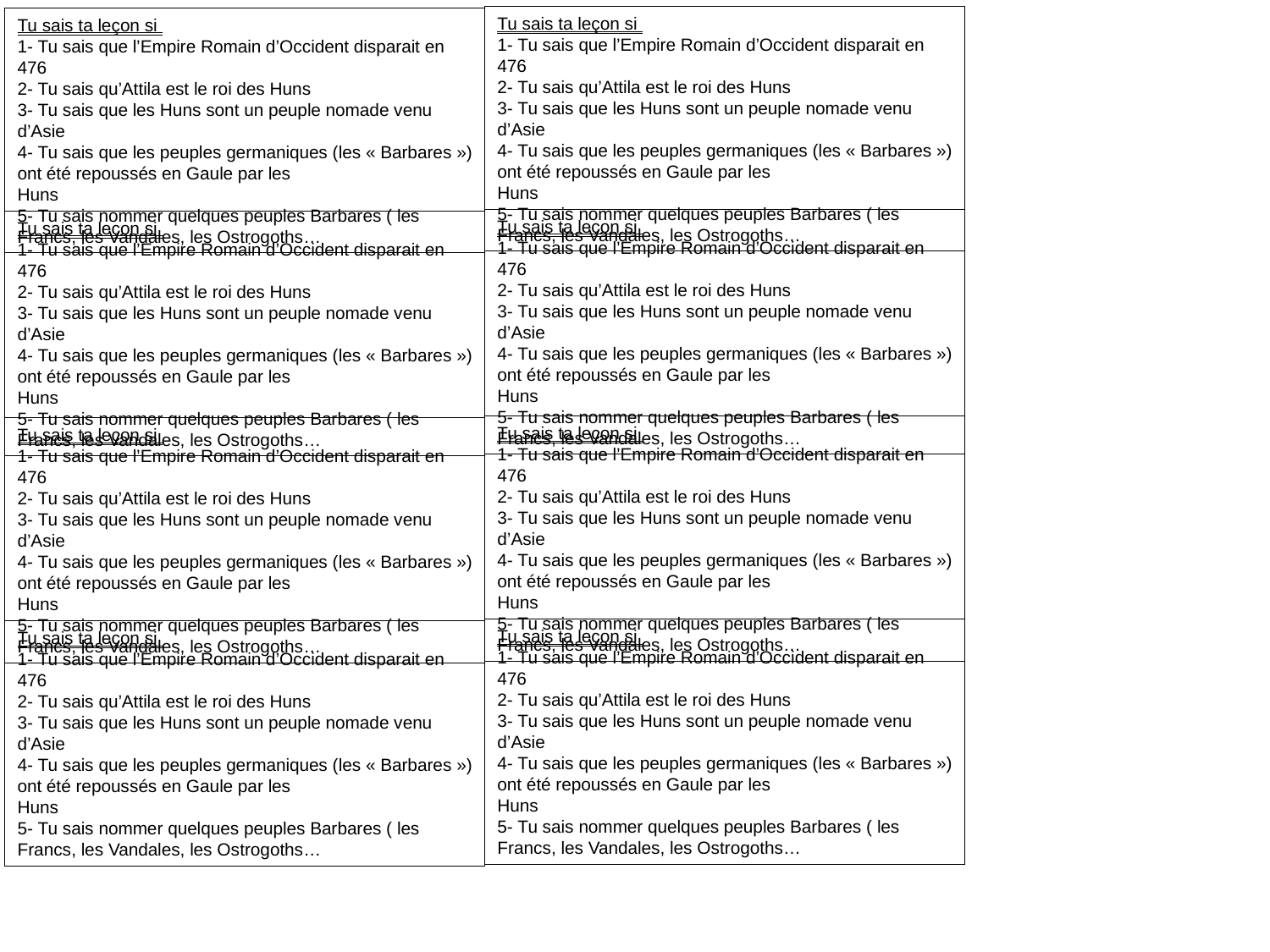

Tu sais ta leçon si
1- Tu sais que l’Empire Romain d’Occident disparait en 476
2- Tu sais qu’Attila est le roi des Huns
3- Tu sais que les Huns sont un peuple nomade venu d’Asie
4- Tu sais que les peuples germaniques (les « Barbares ») ont été repoussés en Gaule par les
Huns
5- Tu sais nommer quelques peuples Barbares ( les Francs, les Vandales, les Ostrogoths…
Tu sais ta leçon si
1- Tu sais que l’Empire Romain d’Occident disparait en 476
2- Tu sais qu’Attila est le roi des Huns
3- Tu sais que les Huns sont un peuple nomade venu d’Asie
4- Tu sais que les peuples germaniques (les « Barbares ») ont été repoussés en Gaule par les
Huns
5- Tu sais nommer quelques peuples Barbares ( les Francs, les Vandales, les Ostrogoths…
Tu sais ta leçon si
1- Tu sais que l’Empire Romain d’Occident disparait en 476
2- Tu sais qu’Attila est le roi des Huns
3- Tu sais que les Huns sont un peuple nomade venu d’Asie
4- Tu sais que les peuples germaniques (les « Barbares ») ont été repoussés en Gaule par les
Huns
5- Tu sais nommer quelques peuples Barbares ( les Francs, les Vandales, les Ostrogoths…
Tu sais ta leçon si
1- Tu sais que l’Empire Romain d’Occident disparait en 476
2- Tu sais qu’Attila est le roi des Huns
3- Tu sais que les Huns sont un peuple nomade venu d’Asie
4- Tu sais que les peuples germaniques (les « Barbares ») ont été repoussés en Gaule par les
Huns
5- Tu sais nommer quelques peuples Barbares ( les Francs, les Vandales, les Ostrogoths…
Tu sais ta leçon si
1- Tu sais que l’Empire Romain d’Occident disparait en 476
2- Tu sais qu’Attila est le roi des Huns
3- Tu sais que les Huns sont un peuple nomade venu d’Asie
4- Tu sais que les peuples germaniques (les « Barbares ») ont été repoussés en Gaule par les
Huns
5- Tu sais nommer quelques peuples Barbares ( les Francs, les Vandales, les Ostrogoths…
Tu sais ta leçon si
1- Tu sais que l’Empire Romain d’Occident disparait en 476
2- Tu sais qu’Attila est le roi des Huns
3- Tu sais que les Huns sont un peuple nomade venu d’Asie
4- Tu sais que les peuples germaniques (les « Barbares ») ont été repoussés en Gaule par les
Huns
5- Tu sais nommer quelques peuples Barbares ( les Francs, les Vandales, les Ostrogoths…
Tu sais ta leçon si
1- Tu sais que l’Empire Romain d’Occident disparait en 476
2- Tu sais qu’Attila est le roi des Huns
3- Tu sais que les Huns sont un peuple nomade venu d’Asie
4- Tu sais que les peuples germaniques (les « Barbares ») ont été repoussés en Gaule par les
Huns
5- Tu sais nommer quelques peuples Barbares ( les Francs, les Vandales, les Ostrogoths…
Tu sais ta leçon si
1- Tu sais que l’Empire Romain d’Occident disparait en 476
2- Tu sais qu’Attila est le roi des Huns
3- Tu sais que les Huns sont un peuple nomade venu d’Asie
4- Tu sais que les peuples germaniques (les « Barbares ») ont été repoussés en Gaule par les
Huns
5- Tu sais nommer quelques peuples Barbares ( les Francs, les Vandales, les Ostrogoths…